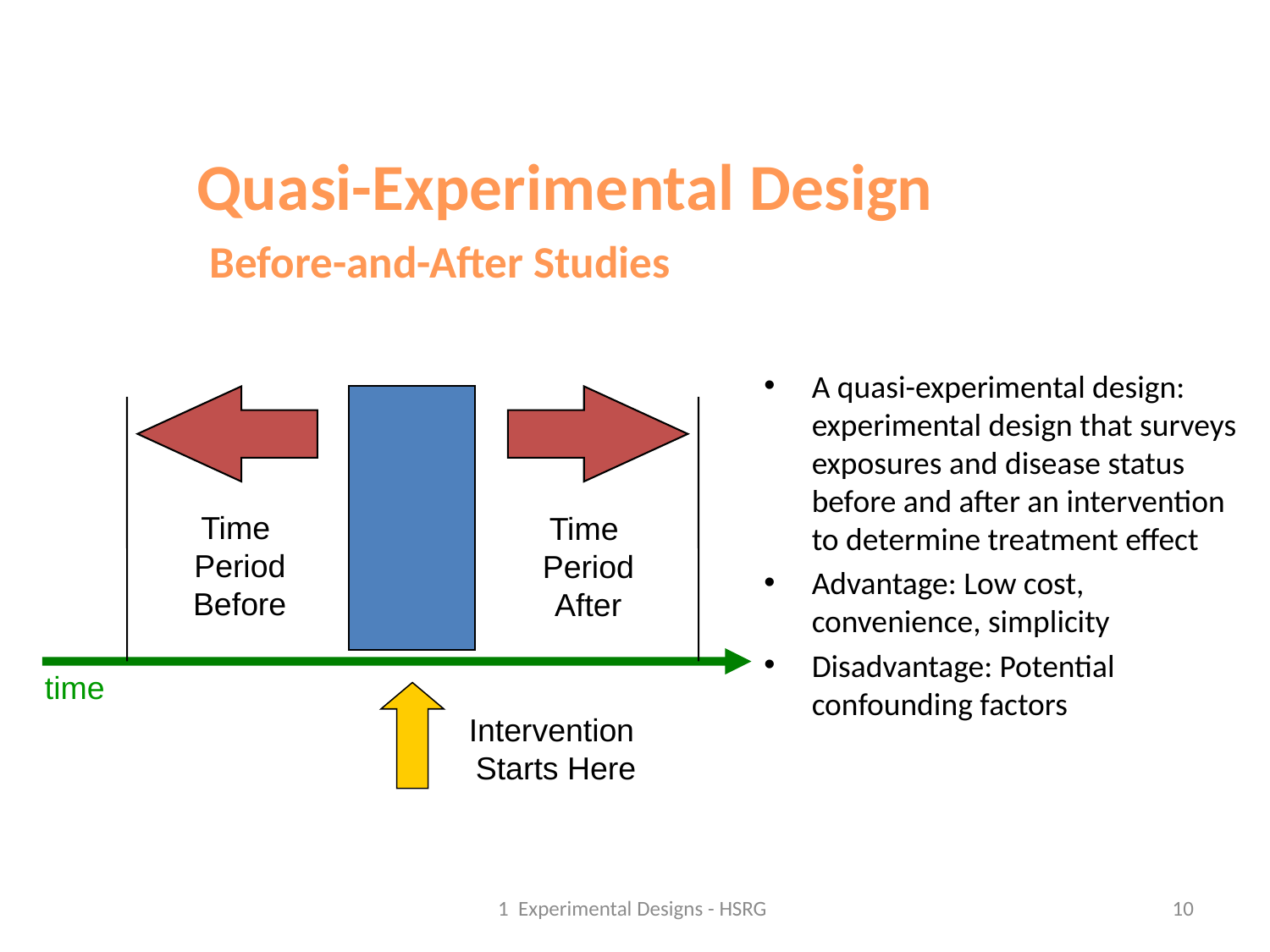

# Quasi-Experimental Design Before-and-After Studies
A quasi-experimental design: experimental design that surveys exposures and disease status before and after an intervention to determine treatment effect
Advantage: Low cost, convenience, simplicity
Disadvantage: Potential confounding factors

Time
Period
Before
Time
Period
After
time

Intervention
Starts Here
1  Experimental Designs - HSRG
10